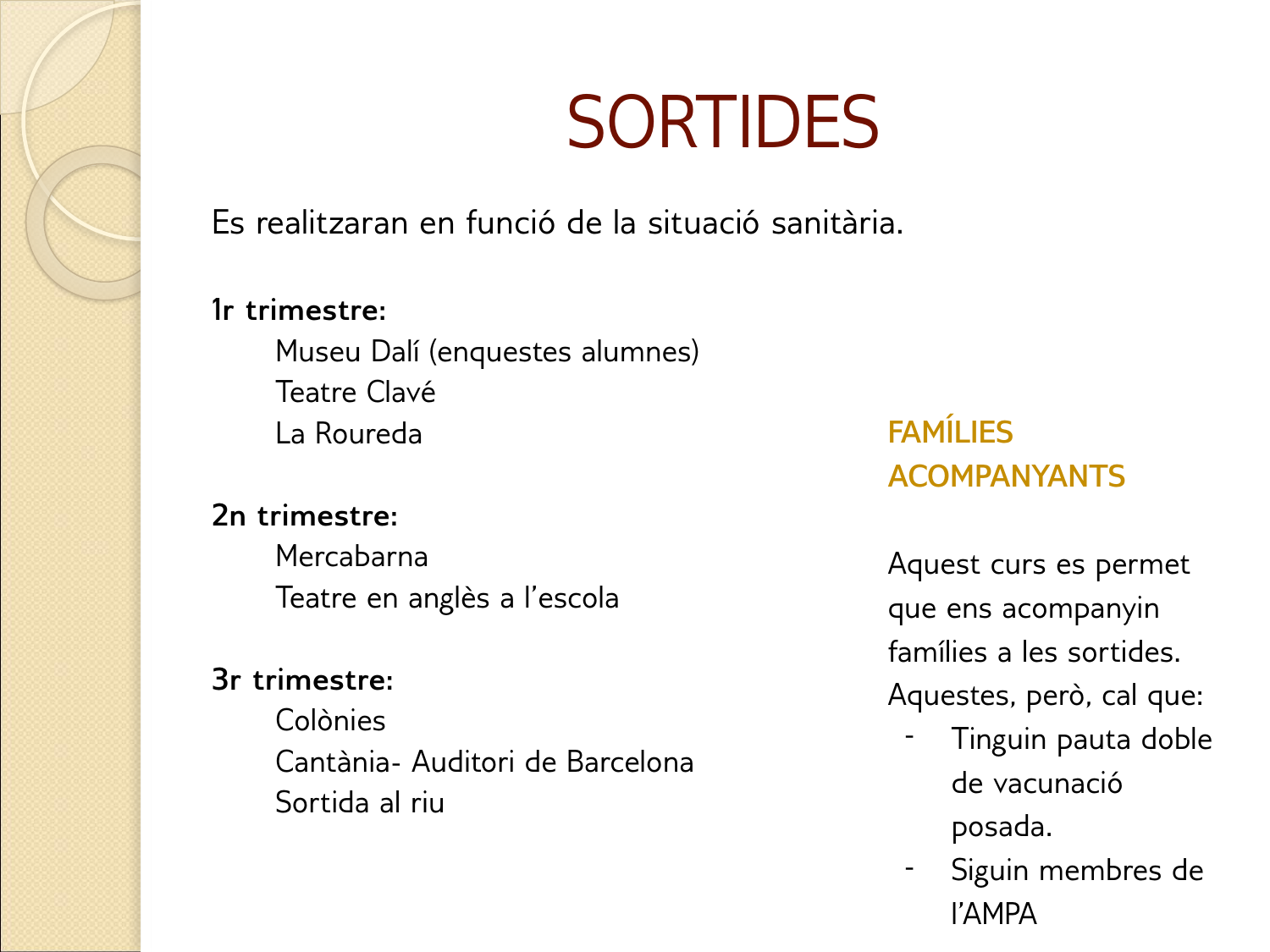

# SORTIDES
Es realitzaran en funció de la situació sanitària.

1r trimestre:
Museu Dalí (enquestes alumnes)
Teatre Clavé
La Roureda

2n trimestre:
Mercabarna
Teatre en anglès a l’escola

3r trimestre:
Colònies
Cantània- Auditori de Barcelona
Sortida al riu

FAMÍLIES ACOMPANYANTS

Aquest curs es permet que ens acompanyin famílies a les sortides. Aquestes, però, cal que:
Tinguin pauta doble de vacunació posada.
Siguin membres de l’AMPA